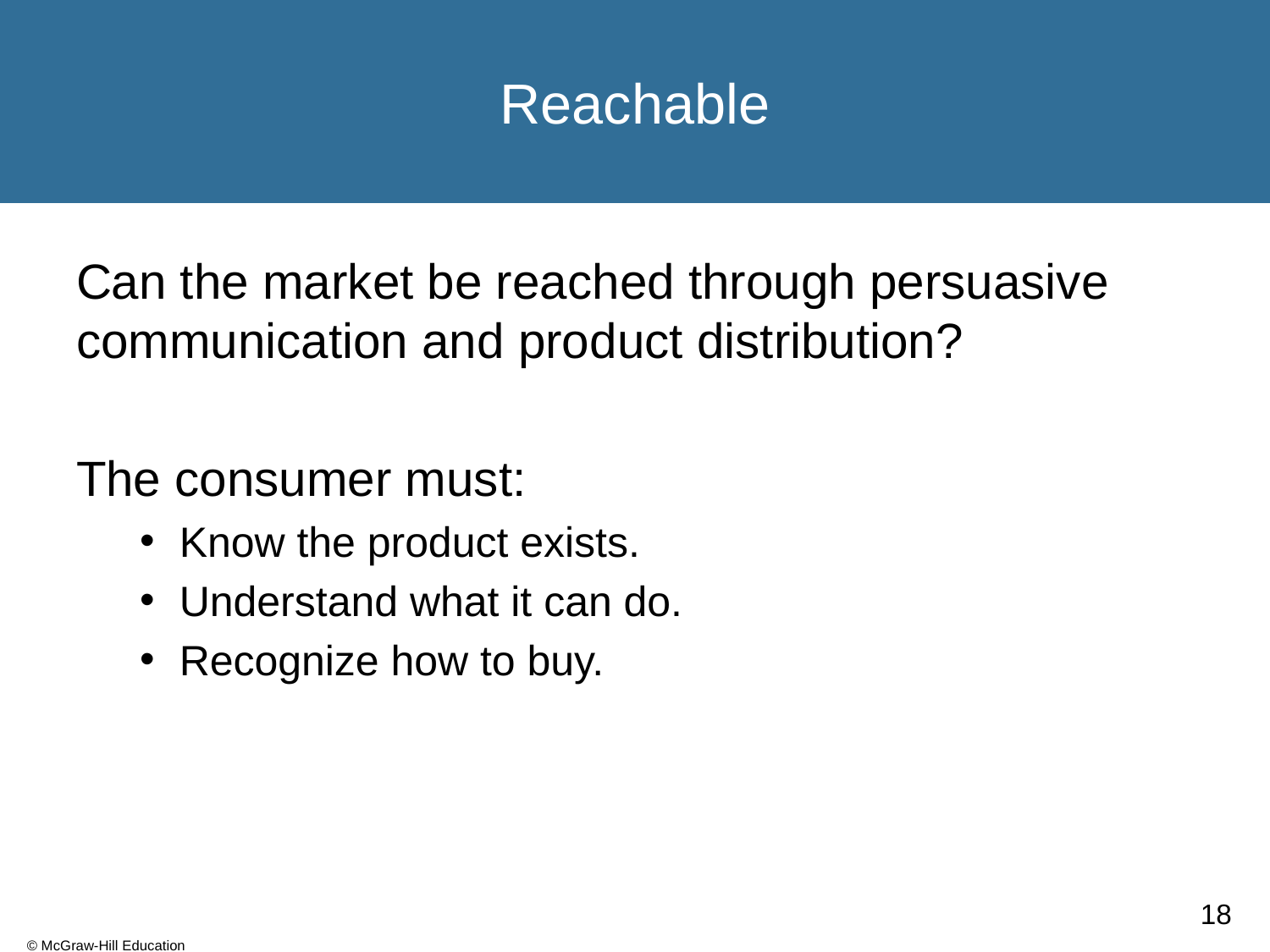

# Reachable
Can the market be reached through persuasive communication and product distribution?

The consumer must:
Know the product exists.
Understand what it can do.
Recognize how to buy.